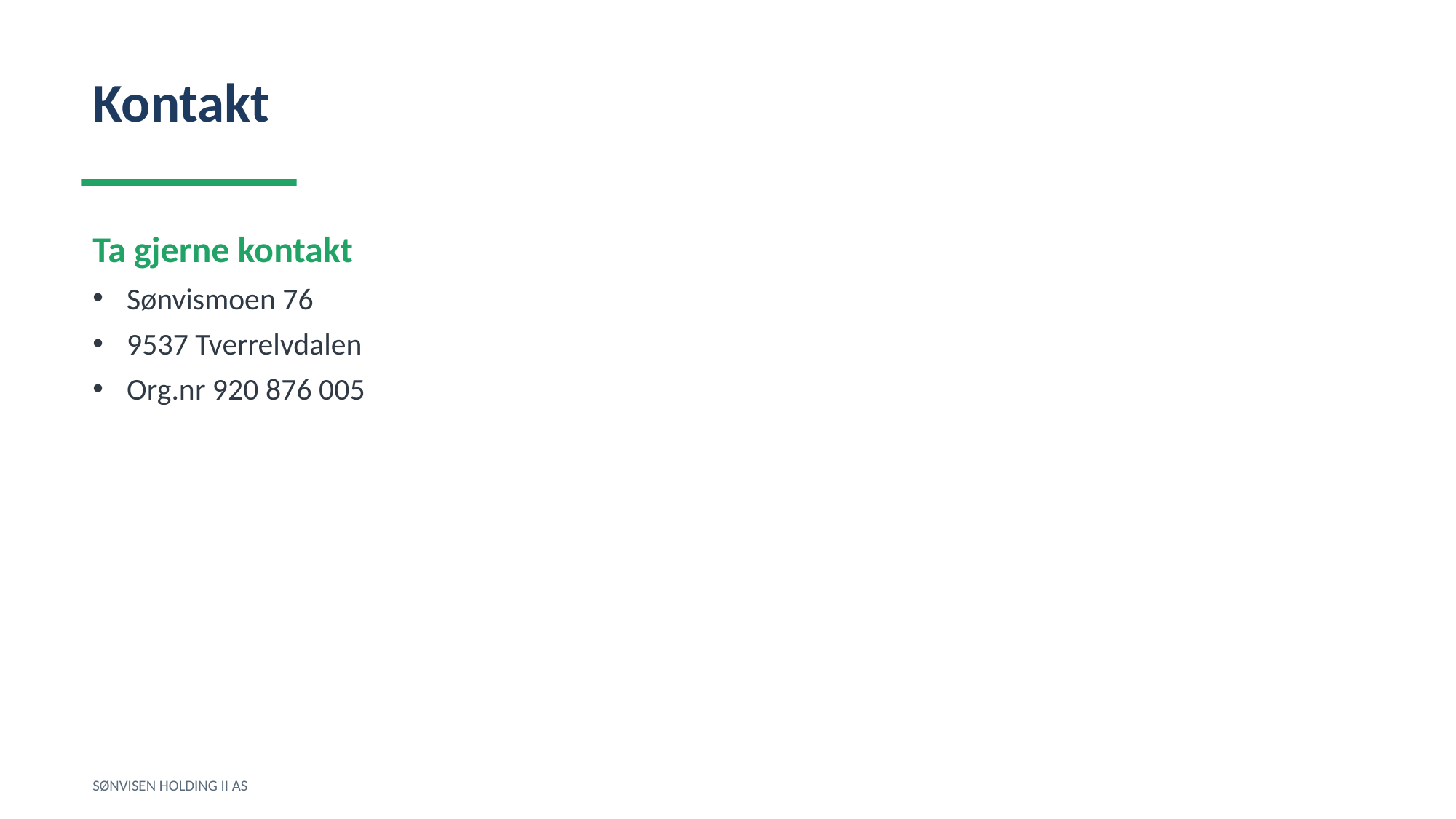

Kontakt

Ta gjerne kontakt
Sønvismoen 76
9537 Tverrelvdalen
Org.nr 920 876 005
SØNVISEN HOLDING II AS